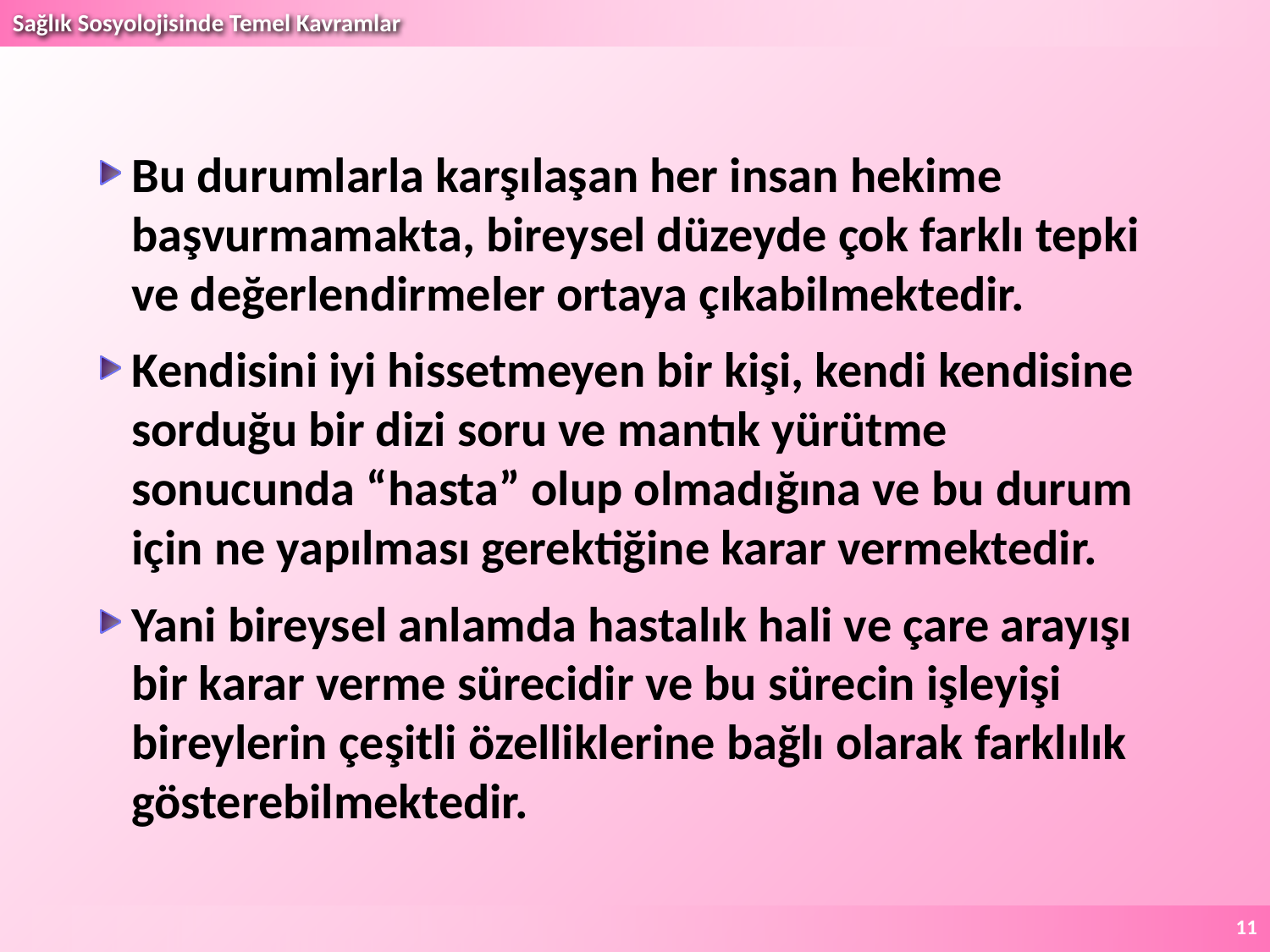

Bu durumlarla karşılaşan her insan hekime başvurmamakta, bireysel düzeyde çok farklı tepki ve değerlendirmeler ortaya çıkabilmektedir.
Kendisini iyi hissetmeyen bir kişi, kendi kendisine sorduğu bir dizi soru ve mantık yürütme sonucunda “hasta” olup olmadığına ve bu durum için ne yapılması gerektiğine karar vermektedir.
Yani bireysel anlamda hastalık hali ve çare arayışı bir karar verme sürecidir ve bu sürecin işleyişi bireylerin çeşitli özelliklerine bağlı olarak farklılık gösterebilmektedir.
11